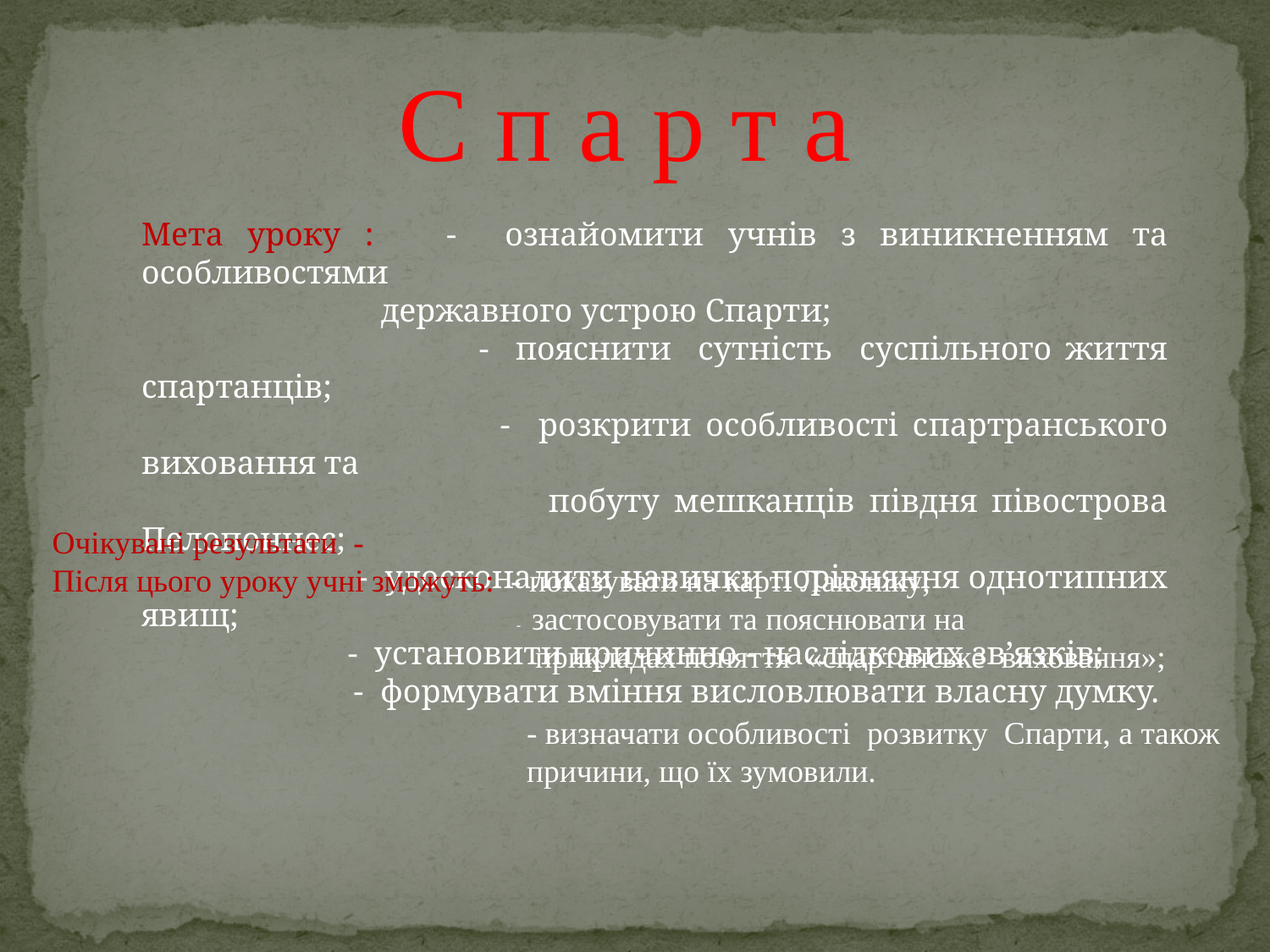

С п а р т а
Мета уроку :   -  ознайомити учнів з виникненням та особливостями
                             державного устрою Спарти;
                         -  пояснити  сутність  суспільного життя спартанців;
                         -  розкрити особливості спартранського виховання та
                            побуту мешканців півдня півострова Пелопоннес;
                         -  удосконалити навички порівняння однотипних явищ;
                         -  установити причинно - наслідкових зв’язків;
                         -  формувати вміння висловлювати власну думку.
Очікувані результати  -
Після цього уроку учні зможуть:  - показувати на карті Лаконіку;
                                                                                                                                 -   застосовувати та пояснювати на
                                                                                                                                     прикладах  поняття  «спартанське  виховання»;
                                                           - визначати особливості  розвитку  Спарти, а також
                                                           причини, що їх зумовили.